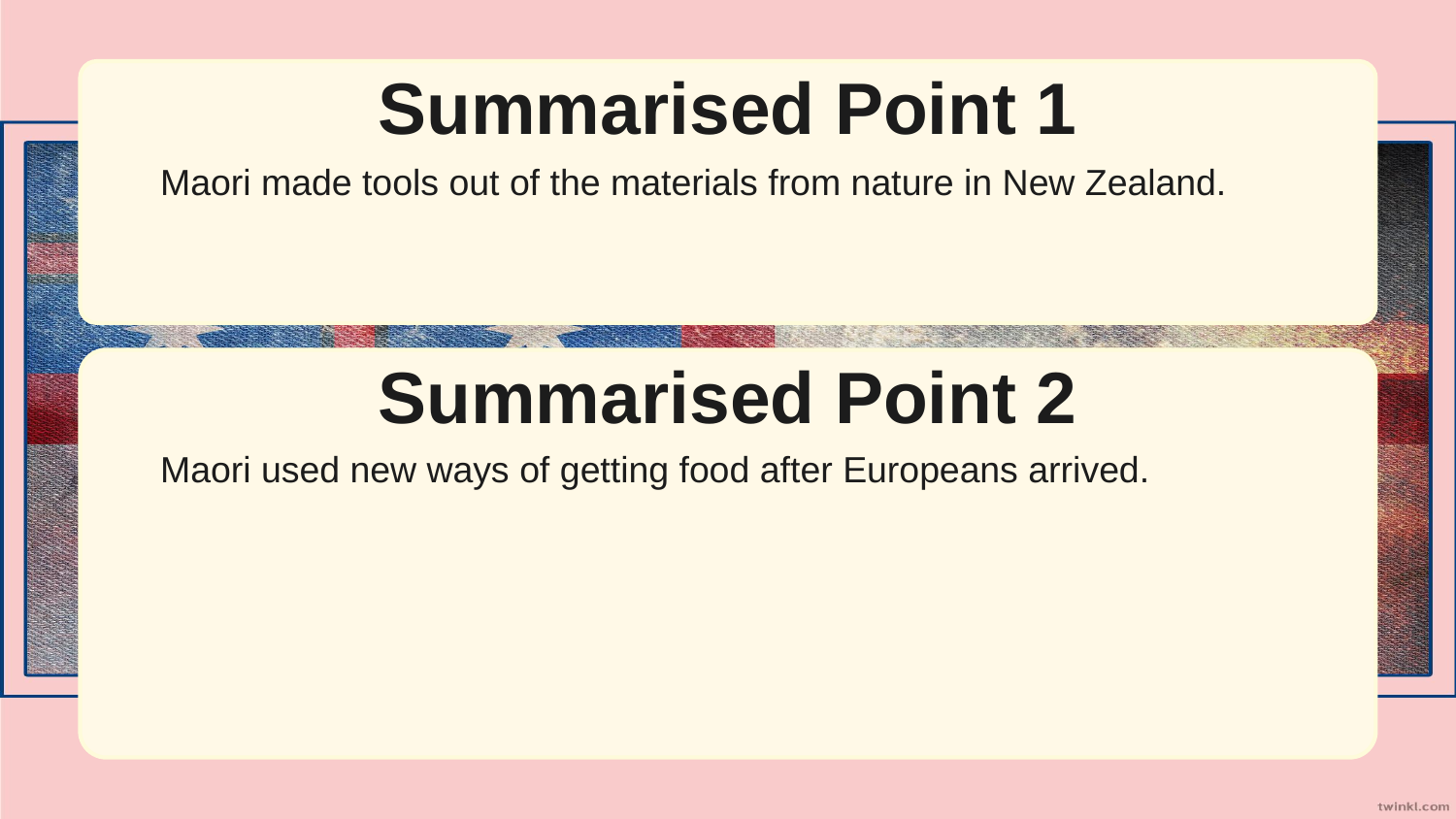

Summarised Point 1
Maori made tools out of the materials from nature in New Zealand.
Summarised Point 2
Maori used new ways of getting food after Europeans arrived.